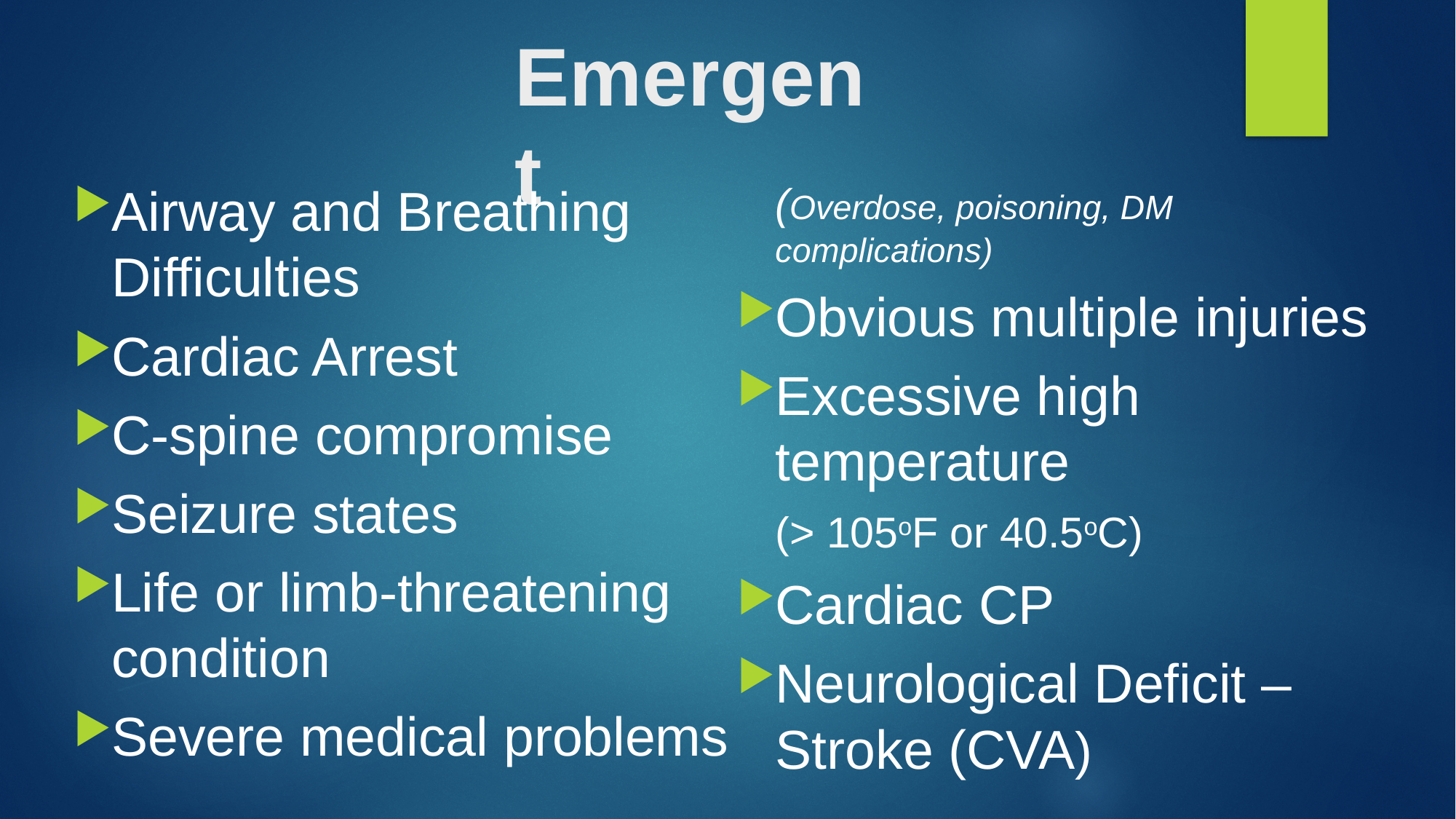

# Emergent
Airway and Breathing Difficulties
Cardiac Arrest
C-spine compromise
Seizure states
Life or limb-threatening condition
Severe medical problems (Overdose, poisoning, DM complications)
Obvious multiple injuries
Excessive high temperature
		(> 105oF or 40.5oC)
Cardiac CP
Neurological Deficit – Stroke (CVA)